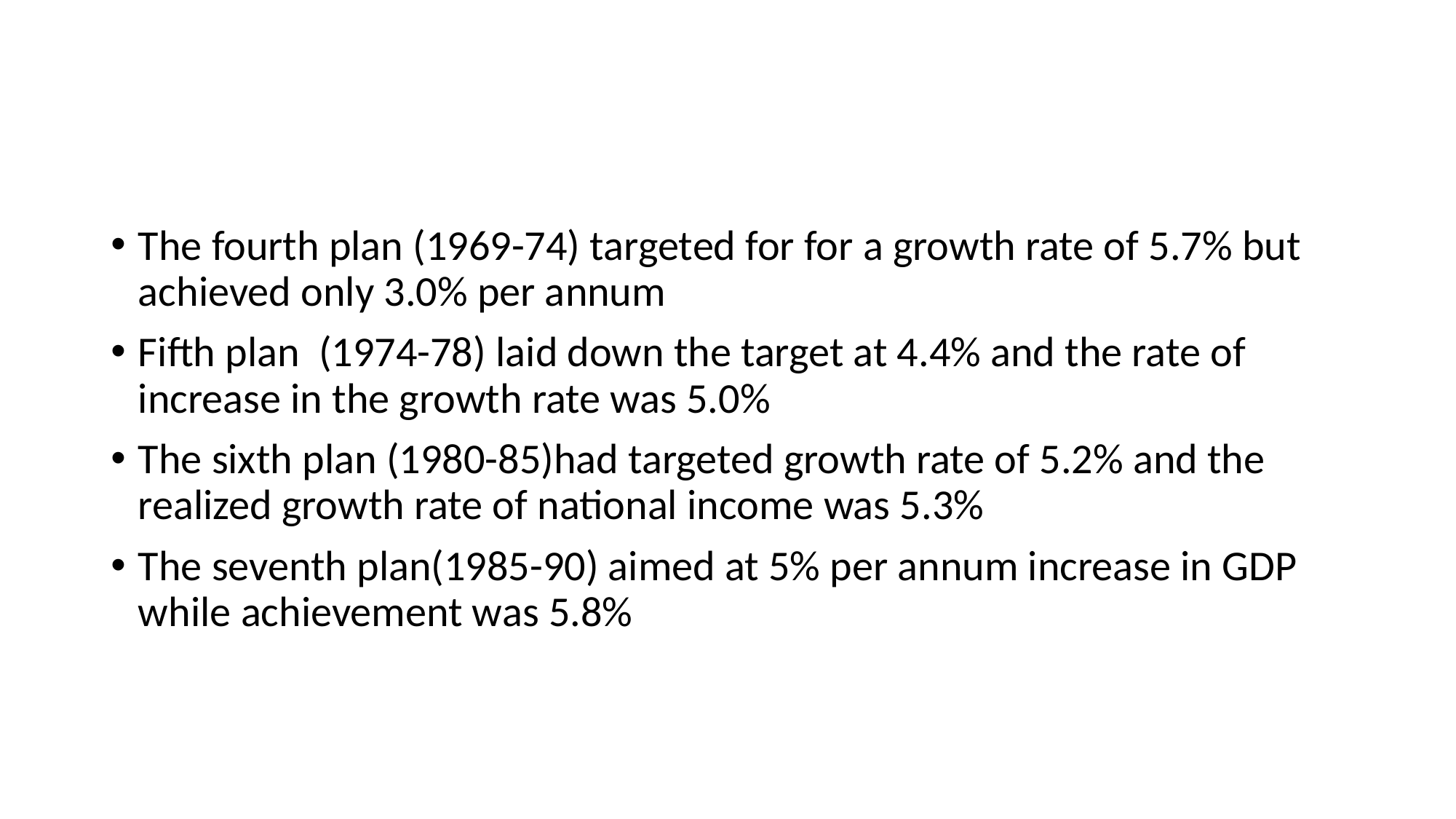

#
The fourth plan (1969-74) targeted for for a growth rate of 5.7% but achieved only 3.0% per annum
Fifth plan  (1974-78) laid down the target at 4.4% and the rate of increase in the growth rate was 5.0%
The sixth plan (1980-85)had targeted growth rate of 5.2% and the realized growth rate of national income was 5.3%
The seventh plan(1985-90) aimed at 5% per annum increase in GDP while achievement was 5.8%